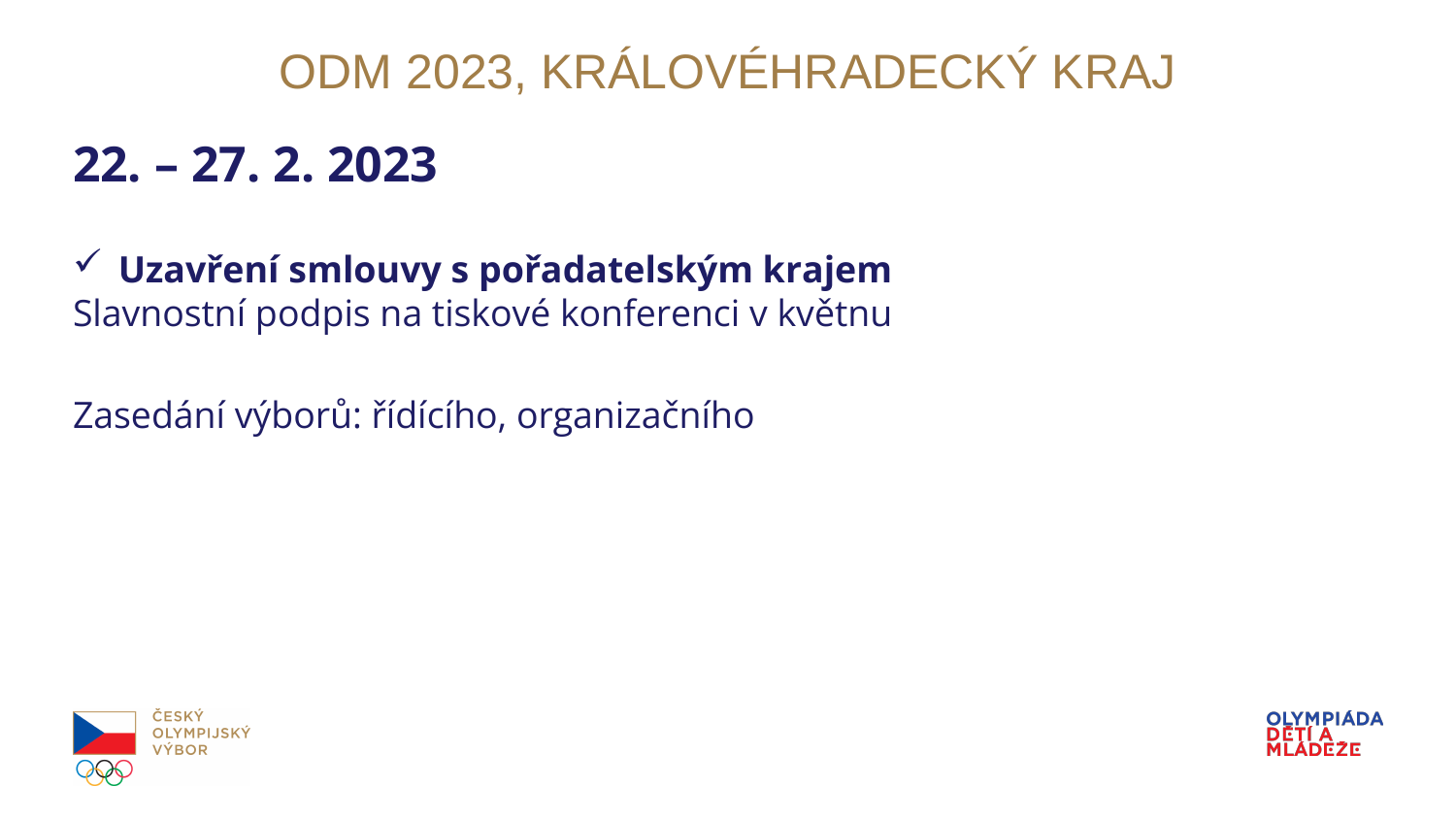

# ODM 2023, KRÁLOVÉHRADECKÝ KRAJ
22. – 27. 2. 2023
Uzavření smlouvy s pořadatelským krajem
Slavnostní podpis na tiskové konferenci v květnu

Zasedání výborů: řídícího, organizačního